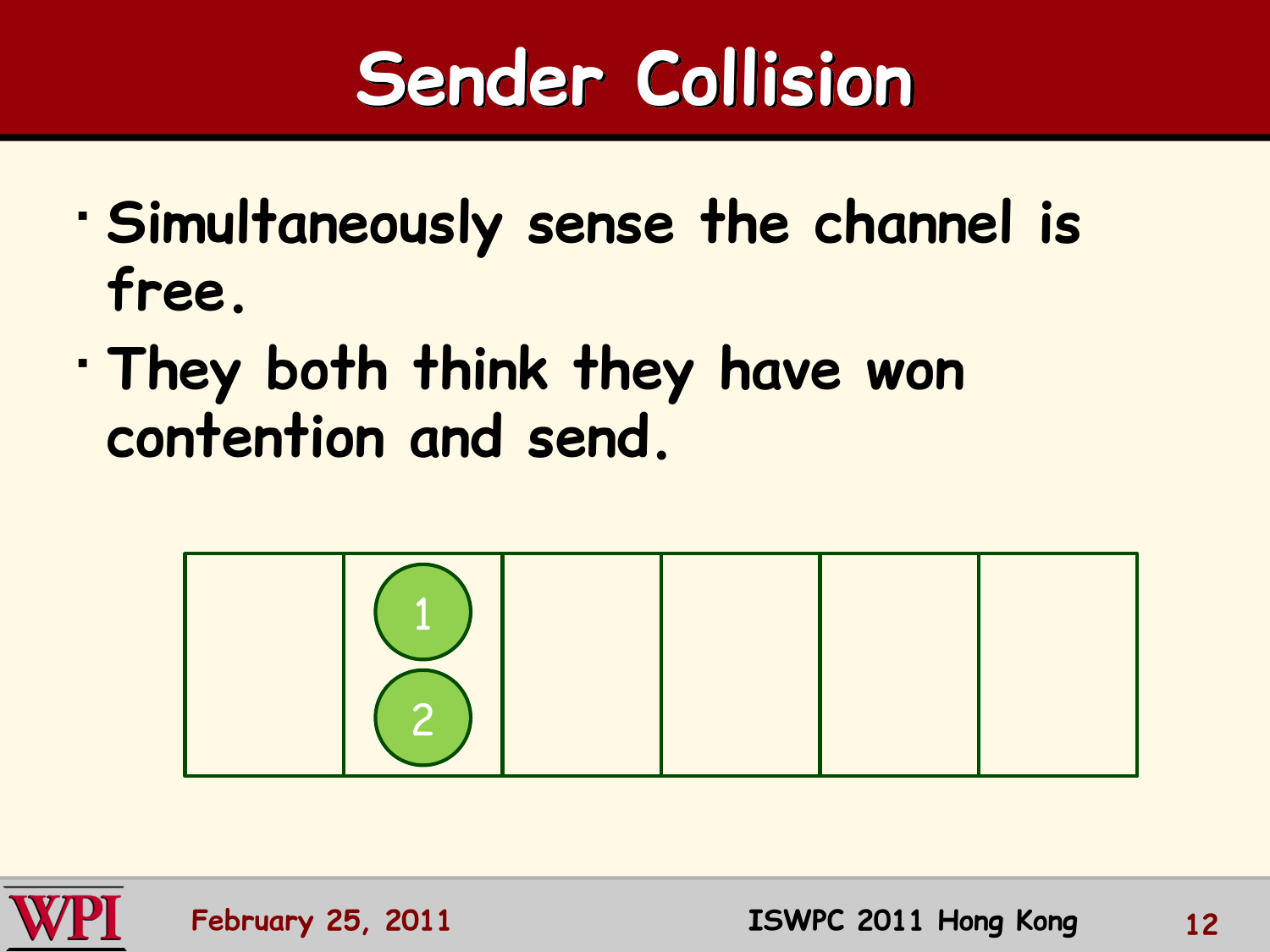

# Sender Collision
Simultaneously sense the channel is free.
They both think they have won contention and send.

1
2
February 25, 2011                        ISWPC 2011 Hong Kong
12